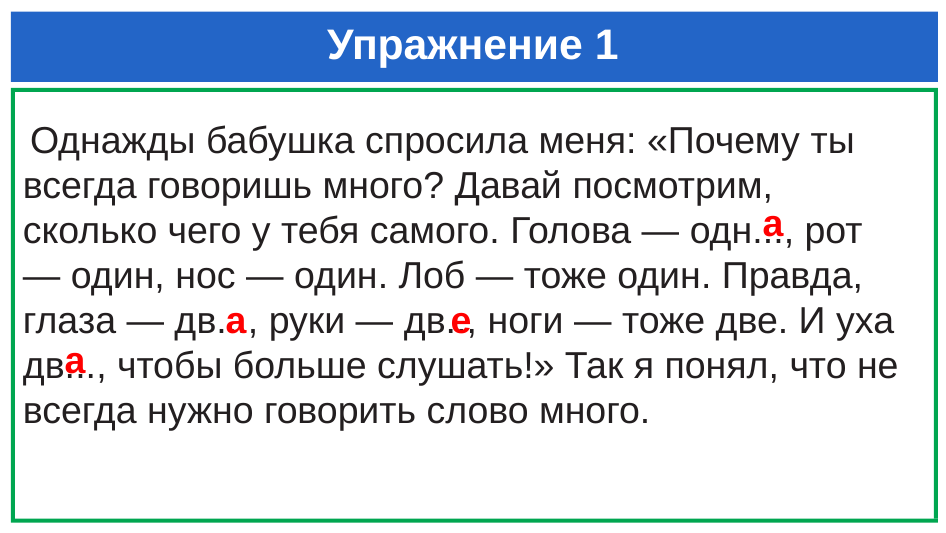

# Упражнение 1
 Однажды бабушка спросила меня: «Почему ты всегда говоришь много? Давай посмотрим, сколько чего у тебя самого. Голова — одн..., рот — один, нос — один. Лоб — тоже один. Правда, глаза — дв..., руки — дв.., ноги — тоже две. И уха дв..., чтобы больше слушать!» Так я понял, что не всегда нужно говорить слово много.

а
а
е
а